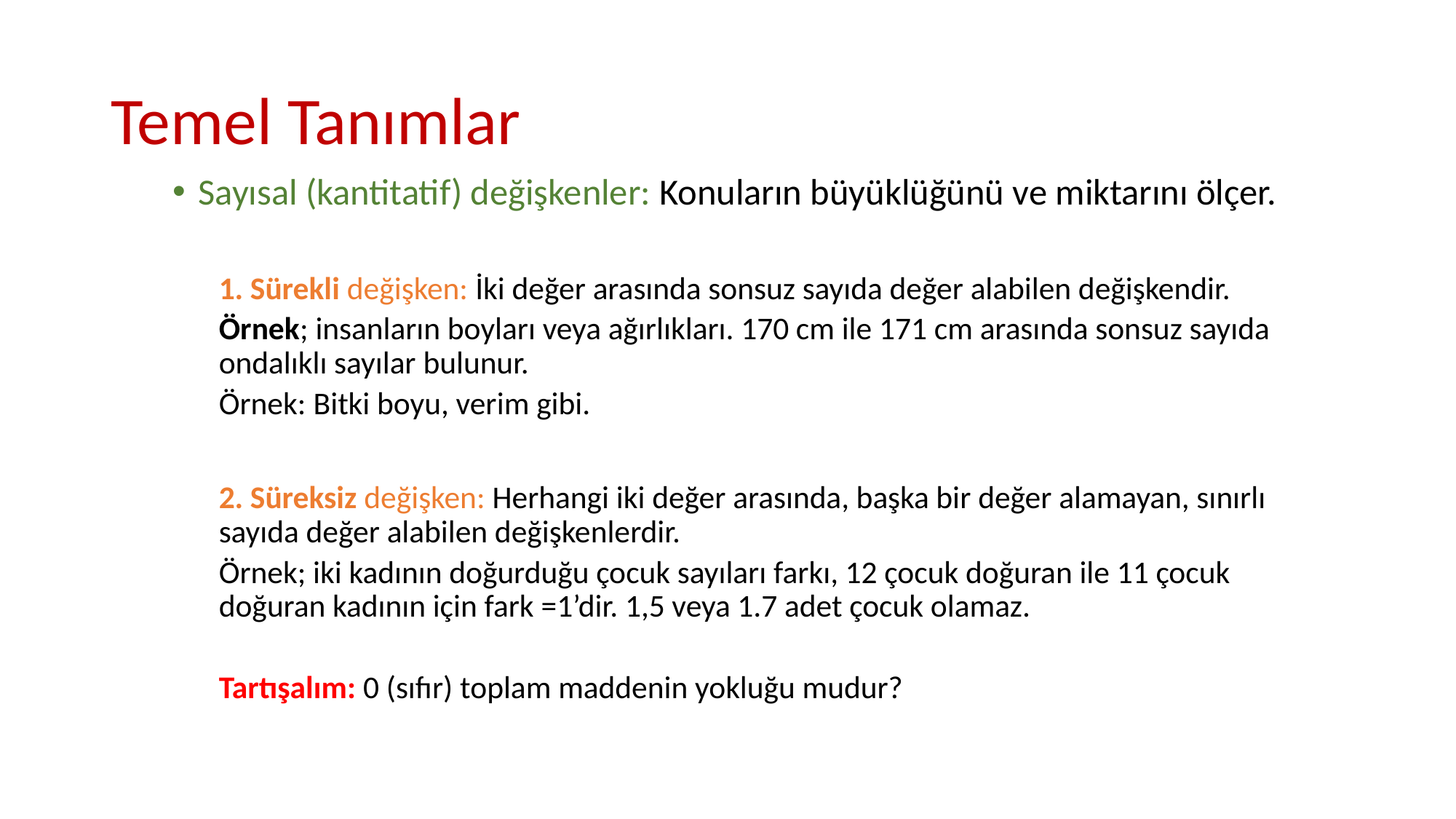

# Temel Tanımlar
Sayısal (kantitatif) değişkenler: Konuların büyüklüğünü ve miktarını ölçer.

1. Sürekli değişken: İki değer arasında sonsuz sayıda değer alabilen değişkendir.
Örnek; insanların boyları veya ağırlıkları. 170 cm ile 171 cm arasında sonsuz sayıda ondalıklı sayılar bulunur.
Örnek: Bitki boyu, verim gibi.

2. Süreksiz değişken: Herhangi iki değer arasında, başka bir değer alamayan, sınırlı sayıda değer alabilen değişkenlerdir.
Örnek; iki kadının doğurduğu çocuk sayıları farkı, 12 çocuk doğuran ile 11 çocuk doğuran kadının için fark =1’dir. 1,5 veya 1.7 adet çocuk olamaz.

Tartışalım: 0 (sıfır) toplam maddenin yokluğu mudur?